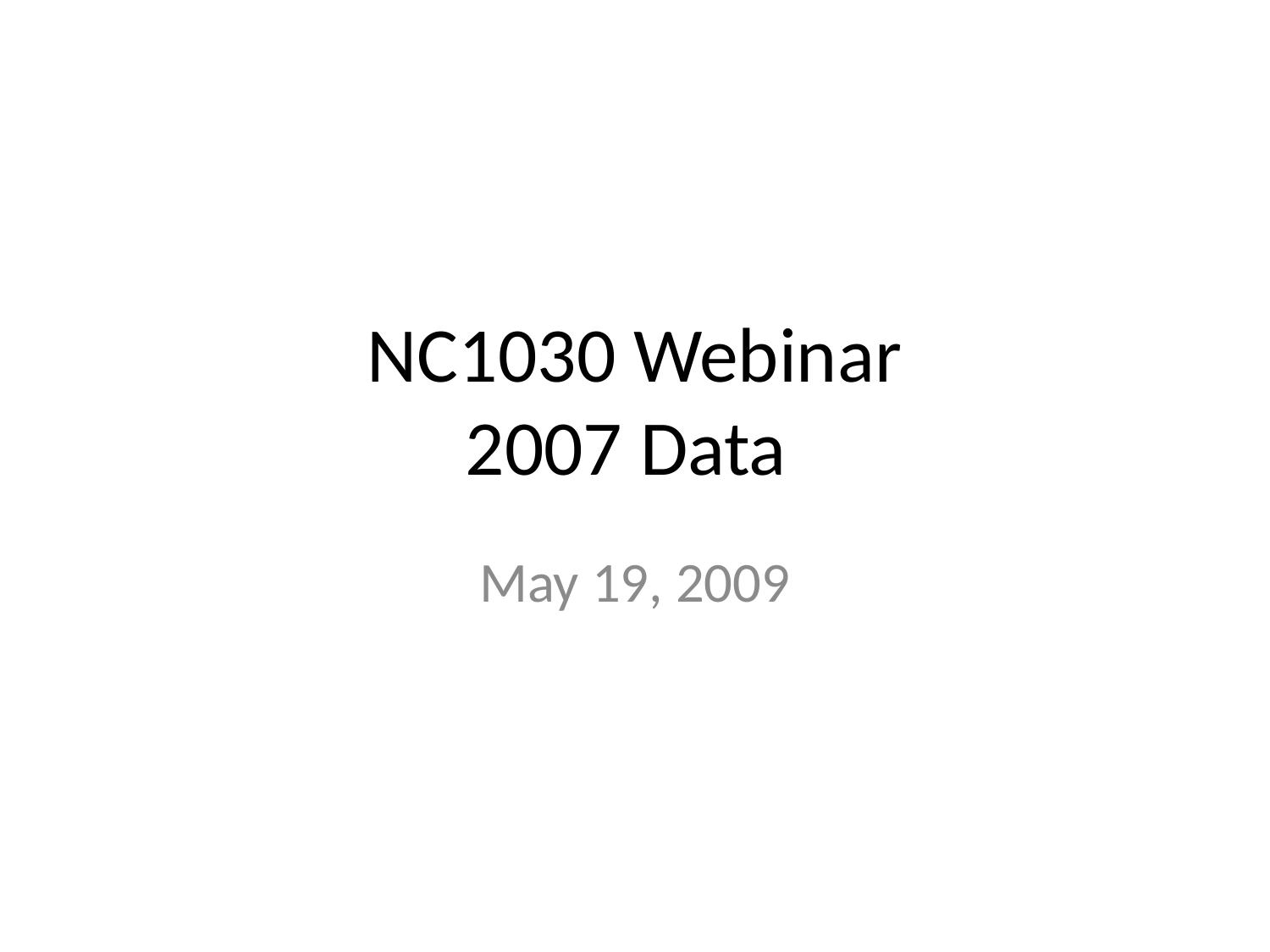

# NC1030 Webinar 2007 Data
May 19, 2009